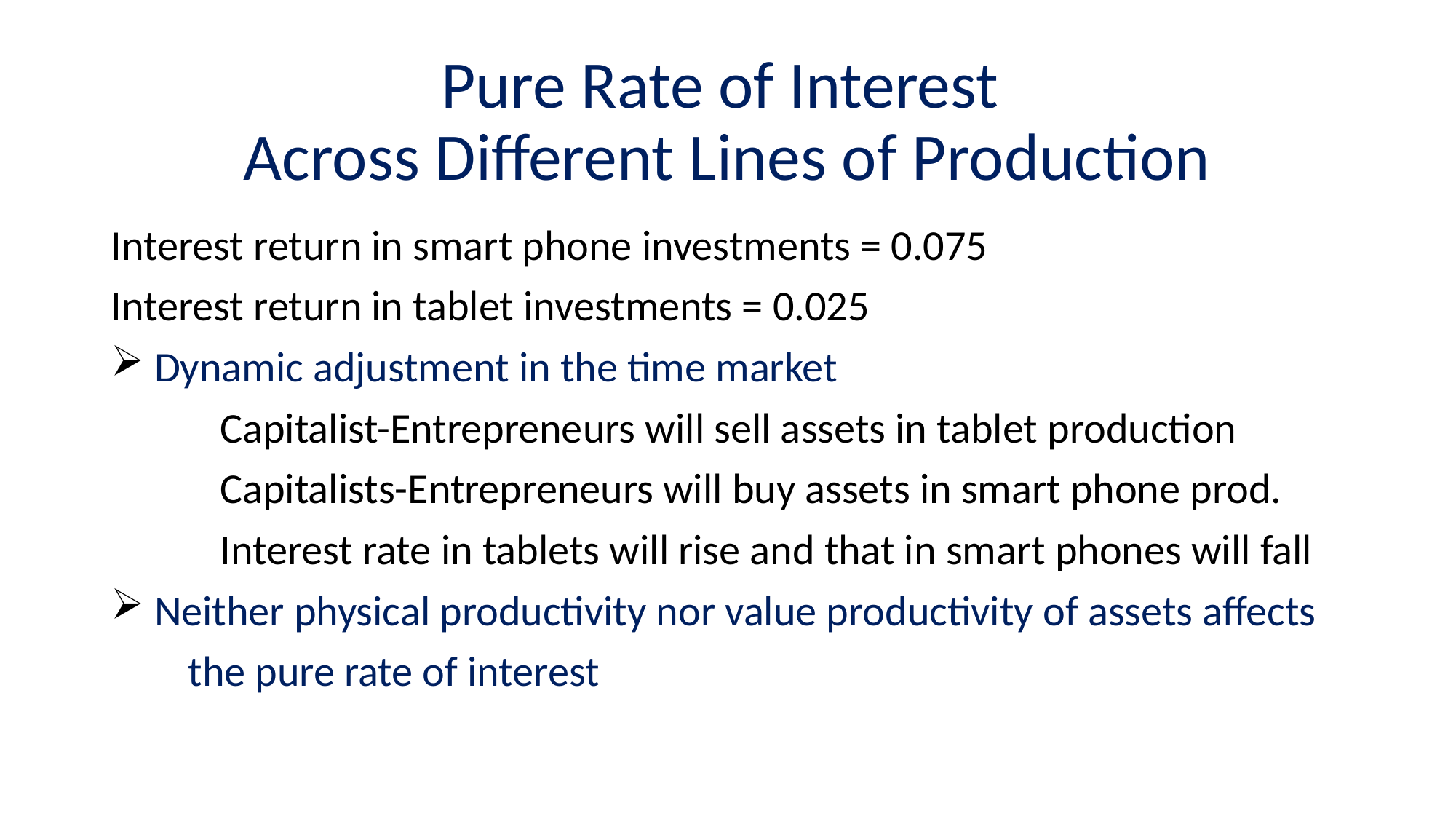

# Pure Rate of Interest Across Different Lines of Production
Interest return in smart phone investments = 0.075
Interest return in tablet investments = 0.025
 Dynamic adjustment in the time market
	Capitalist-Entrepreneurs will sell assets in tablet production
	Capitalists-Entrepreneurs will buy assets in smart phone prod.
	Interest rate in tablets will rise and that in smart phones will fall
 Neither physical productivity nor value productivity of assets affects
        the pure rate of interest